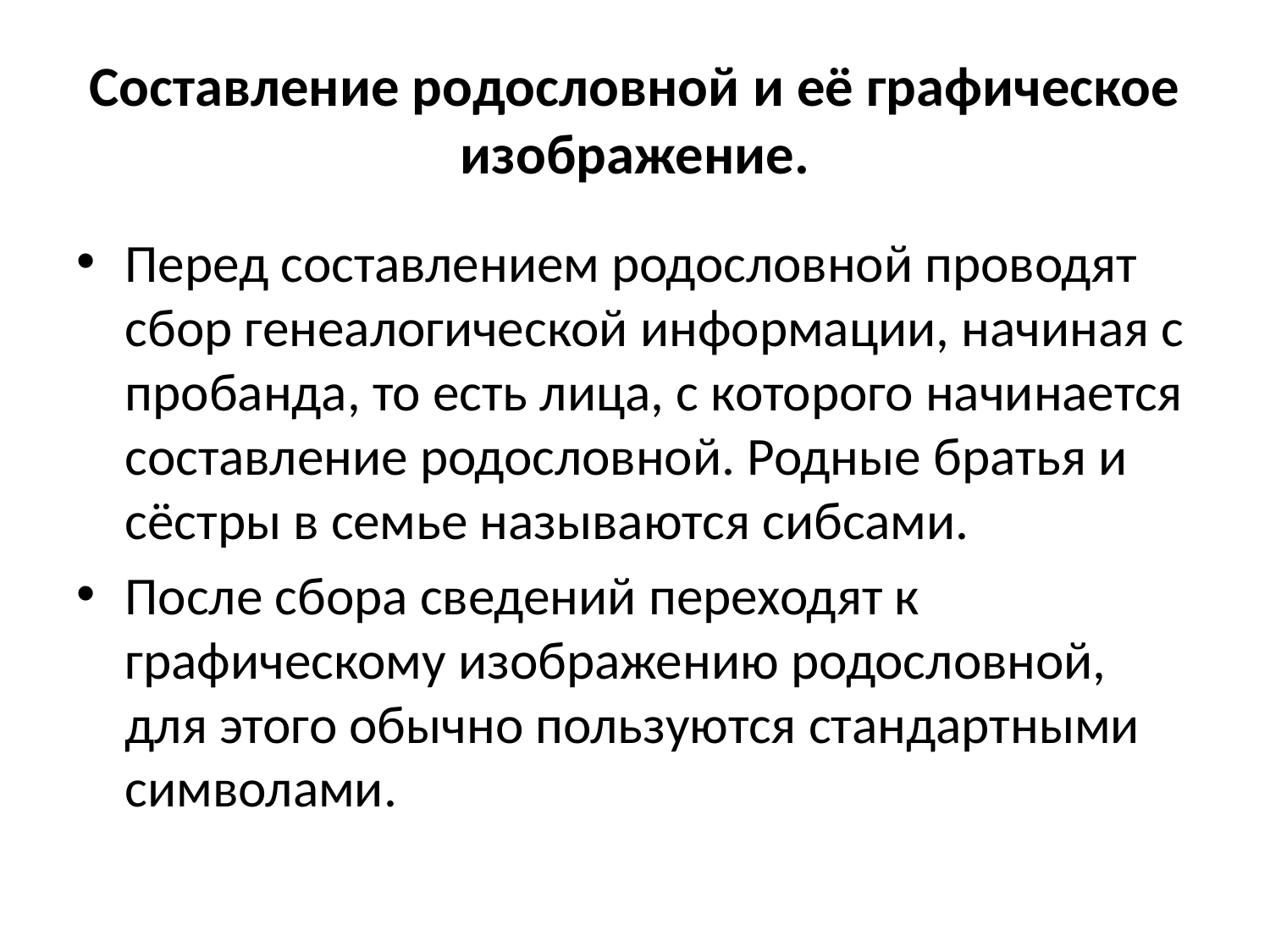

# Составление родословной и её графическое изображение.
Перед составлением родословной проводят сбор генеалогической информации, начиная с пробанда, то есть лица, с которого начинается составление родословной. Родные братья и сёстры в семье называются сибсами.
После сбора сведений переходят к графическому изображению родословной, для этого обычно пользуются стандартными символами.